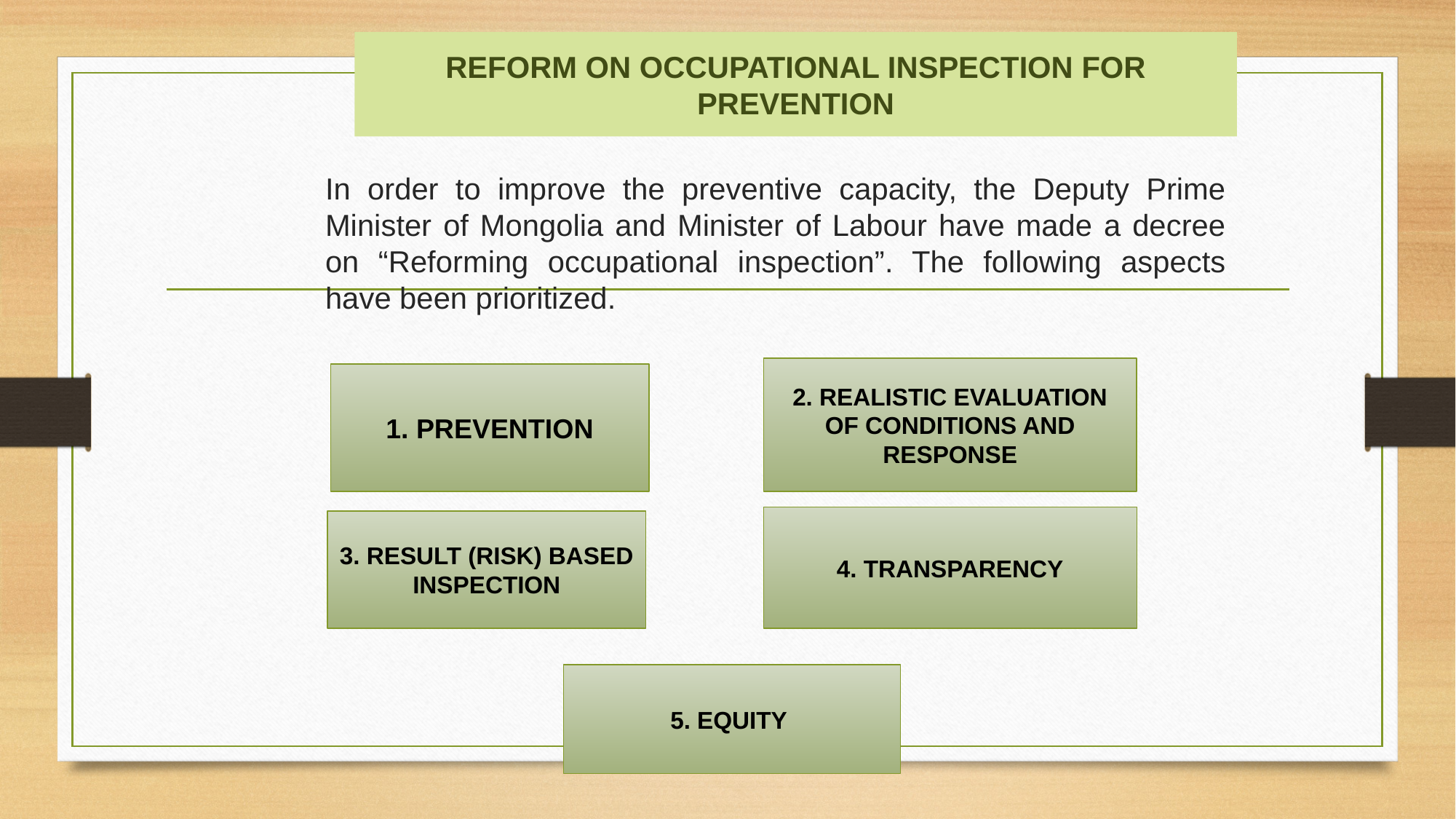

Reform on occupational inspection for prevention
	In order to improve the preventive capacity, the Deputy Prime Minister of Mongolia and Minister of Labour have made a decree on “Reforming occupational inspection”. The following aspects have been prioritized.

2. REALISTIC EVALUATION OF CONDITIONS AND RESPONSE
1. PREVENTION
4. TRANSPARENCY
3. RESULT (RISK) BASED INSPECTION
5. EQUITY